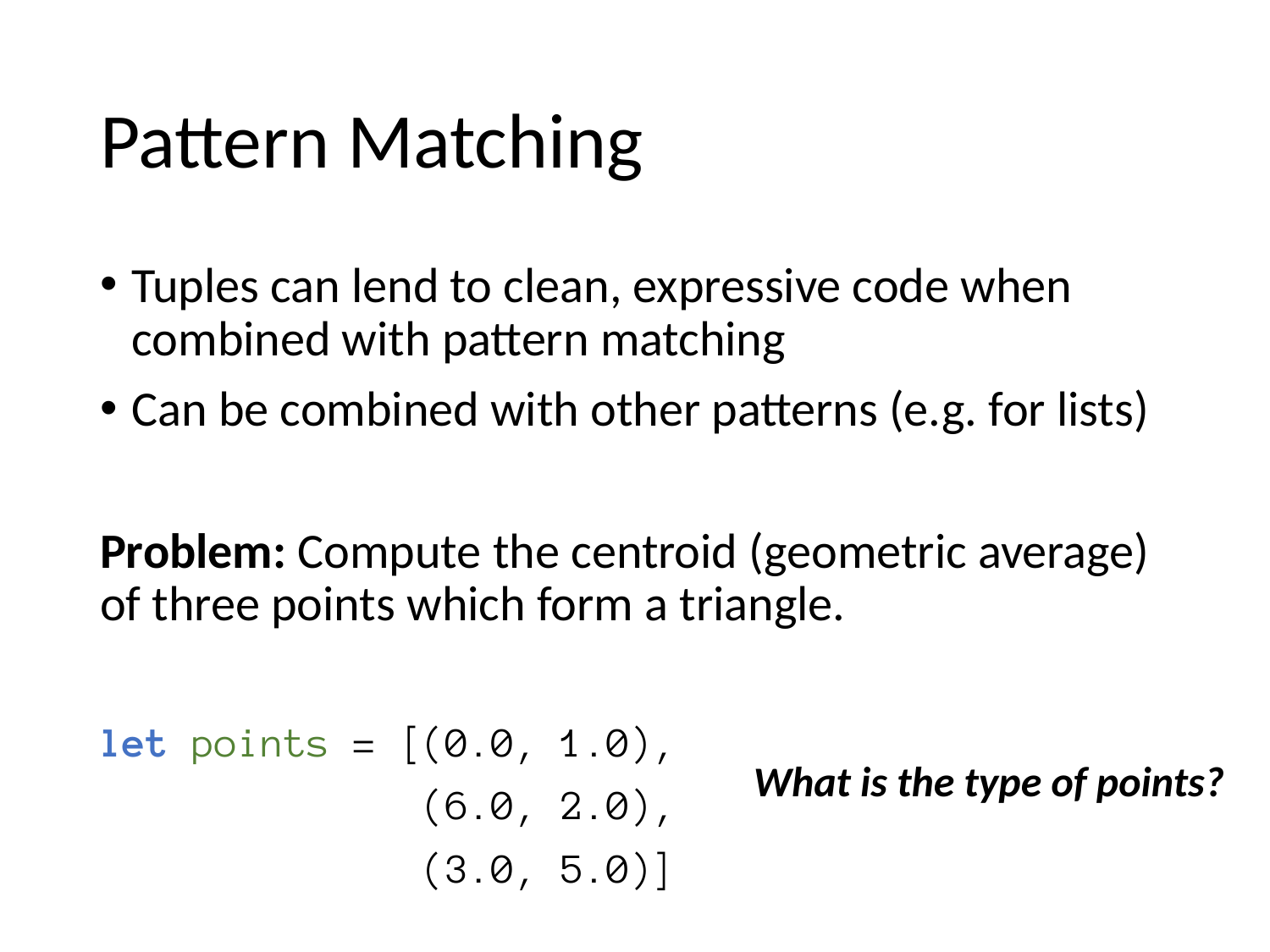

# Pattern Matching
Tuples can lend to clean, expressive code when combined with pattern matching
Can be combined with other patterns (e.g. for lists)

Problem: Compute the centroid (geometric average) of three points which form a triangle.

let points = [(0.0, 1.0),
              (6.0, 2.0),
              (3.0, 5.0)]

What is the type of points?